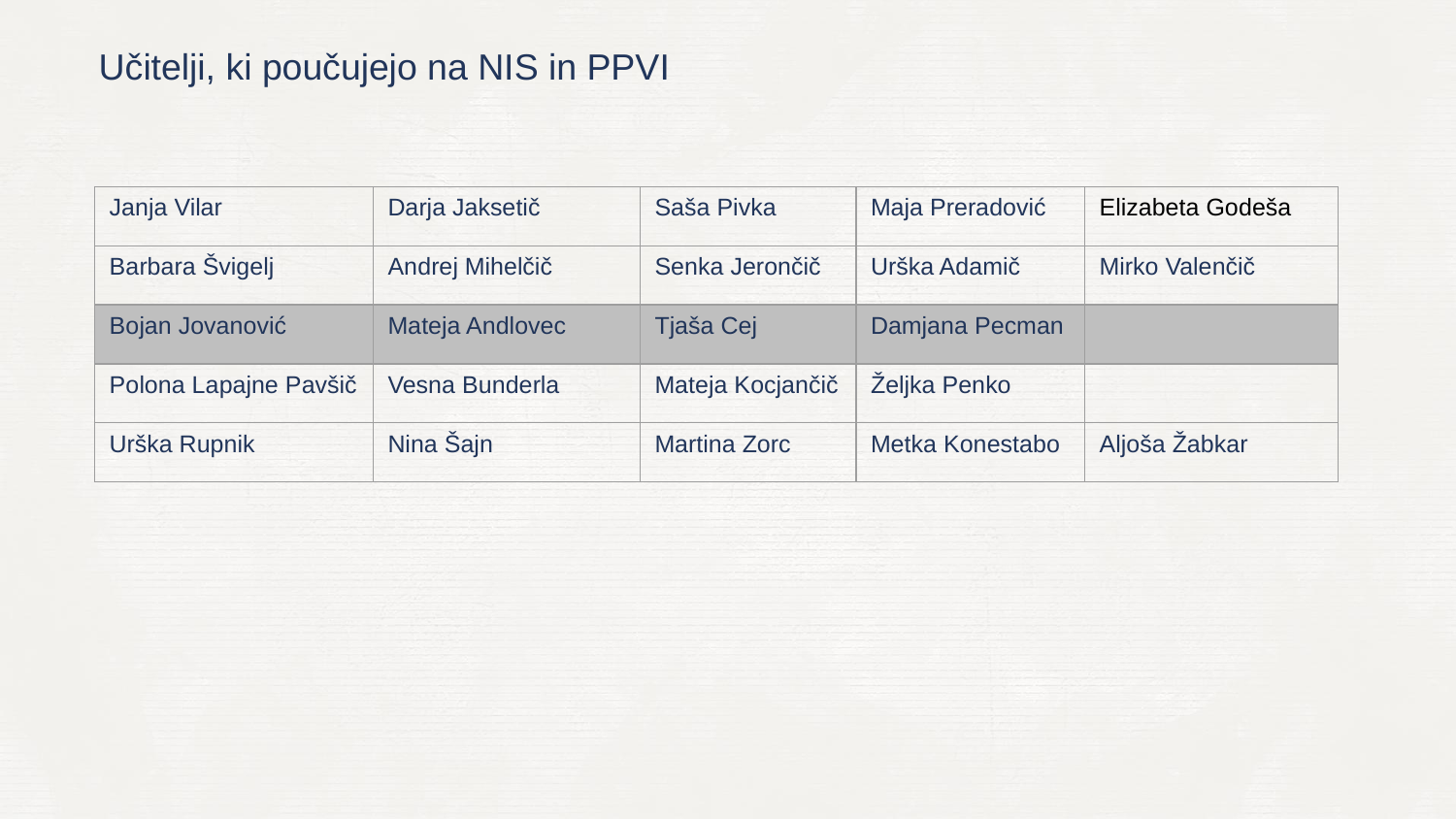

Učitelji, ki poučujejo na NIS in PPVI
| Janja Vilar | Darja Jaksetič | Saša Pivka | Maja Preradović | Elizabeta Godeša |
| --- | --- | --- | --- | --- |
| Barbara Švigelj | Andrej Mihelčič | Senka Jerončič | Urška Adamič | Mirko Valenčič |
| Bojan Jovanović | Mateja Andlovec | Tjaša Cej | Damjana Pecman |  |
| Polona Lapajne Pavšič | Vesna Bunderla | Mateja Kocjančič | Željka Penko |  |
| Urška Rupnik | Nina Šajn | Martina Zorc | Metka Konestabo | Aljoša Žabkar |